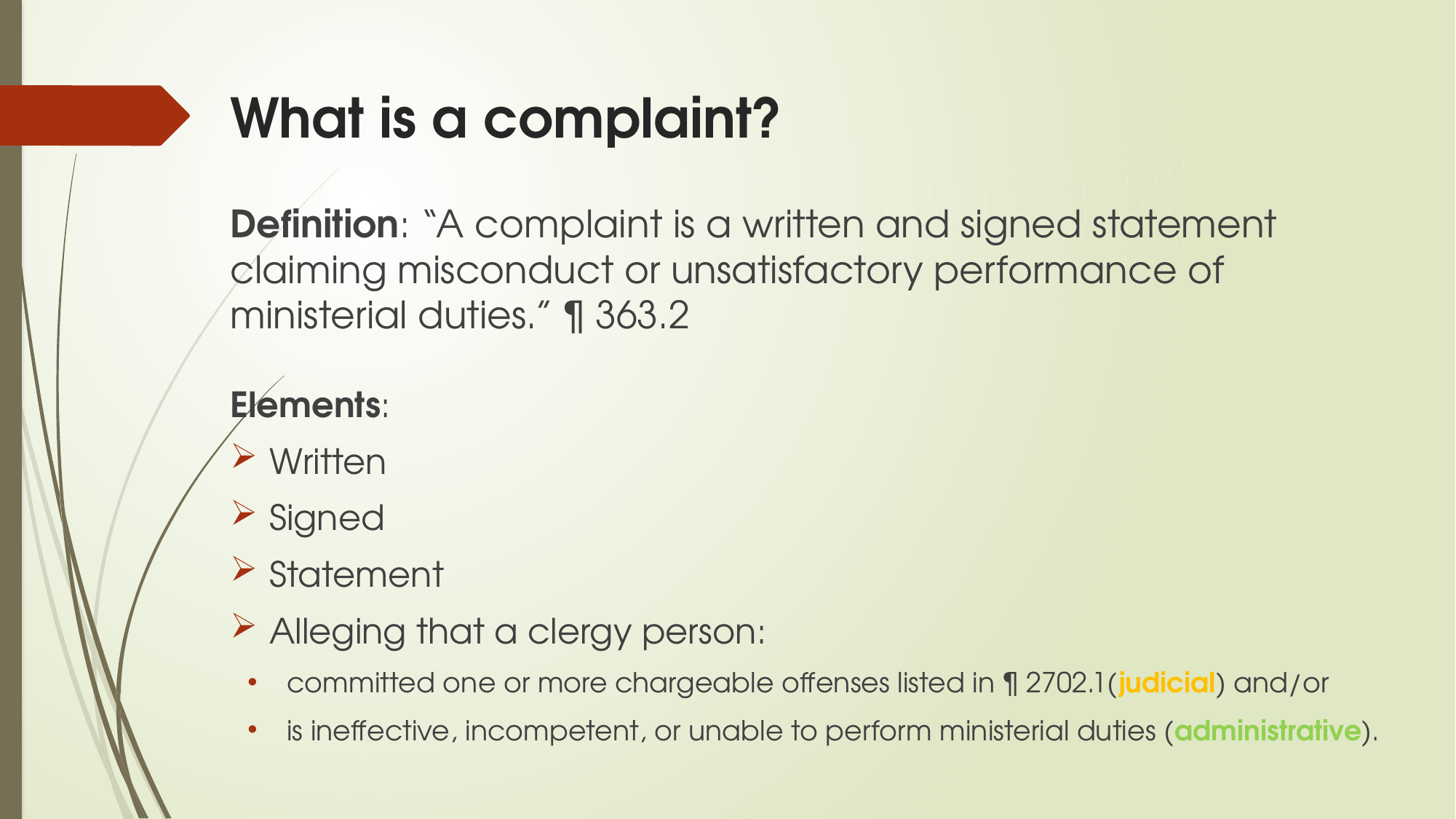

# What is a complaint?
Definition: “A complaint is a written and signed statement claiming misconduct or unsatisfactory performance of ministerial duties.” ¶ 363.2

Elements:
Written
Signed
Statement
Alleging that a clergy person:
committed one or more chargeable offenses listed in ¶ 2702.1(judicial) and/or
is ineffective, incompetent, or unable to perform ministerial duties (administrative).